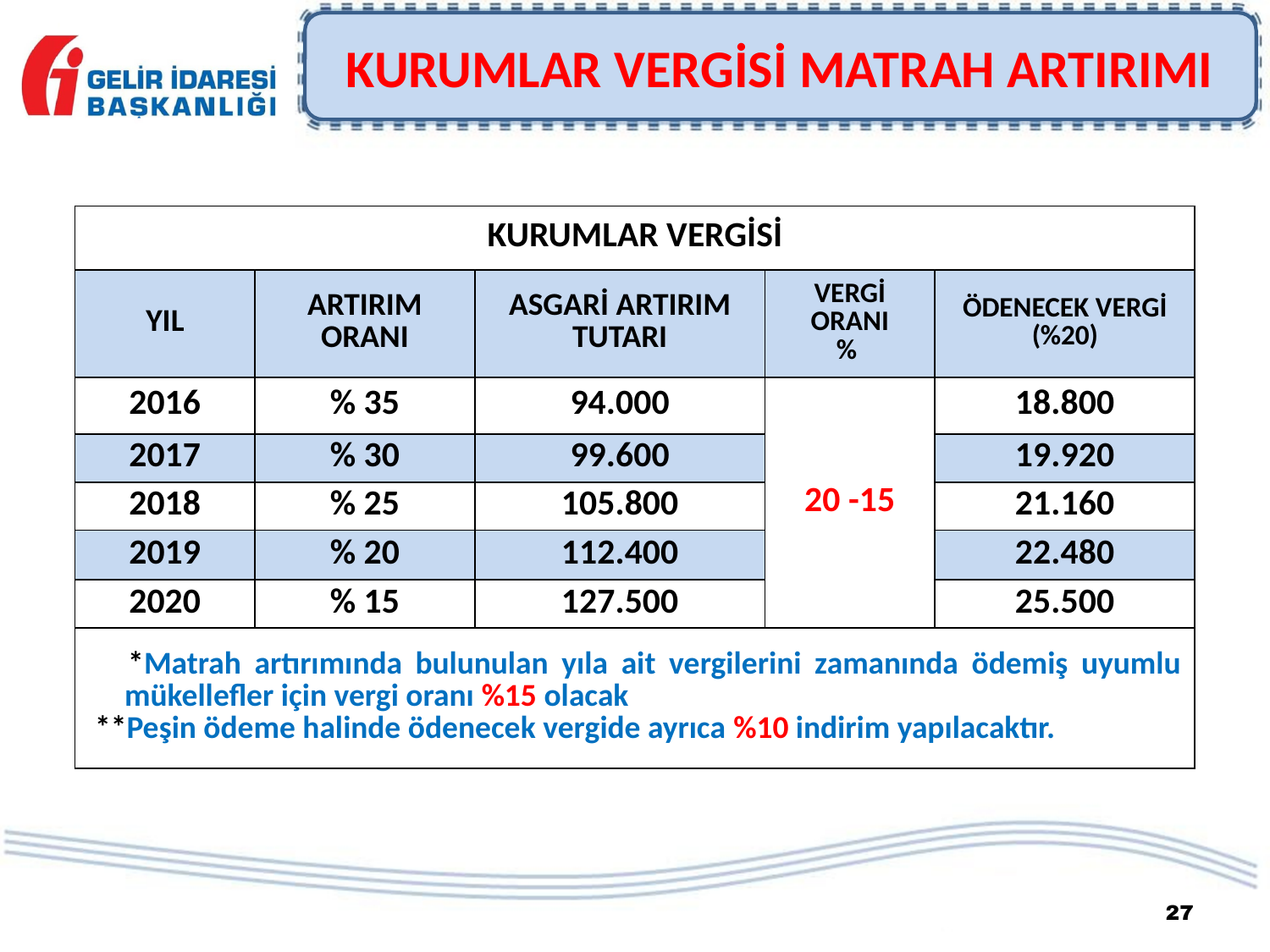

# KURUMLAR VERGİSİ MATRAH ARTIRIMI
| KURUMLAR VERGİSİ |  |  |  |  |
| --- | --- | --- | --- | --- |
| YIL | ARTIRIM ORANI | ASGARİ ARTIRIM TUTARI | VERGİ ORANI % | ÖDENECEK VERGİ (%20) |
| 2016 | % 35 | 94.000 | 20 -15 | 18.800 |
| 2017 | % 30 | 99.600 |  | 19.920 |
| 2018 | % 25 | 105.800 |  | 21.160 |
| 2019 | % 20 | 112.400 |  | 22.480 |
| 2020 | % 15 | 127.500 |  | 25.500 |
| \*Matrah artırımında bulunulan yıla ait vergilerini zamanında ödemiş uyumlu mükellefler için vergi oranı %15 olacak \*\*Peşin ödeme halinde ödenecek vergide ayrıca %10 indirim yapılacaktır. |  |  |  |  |
27